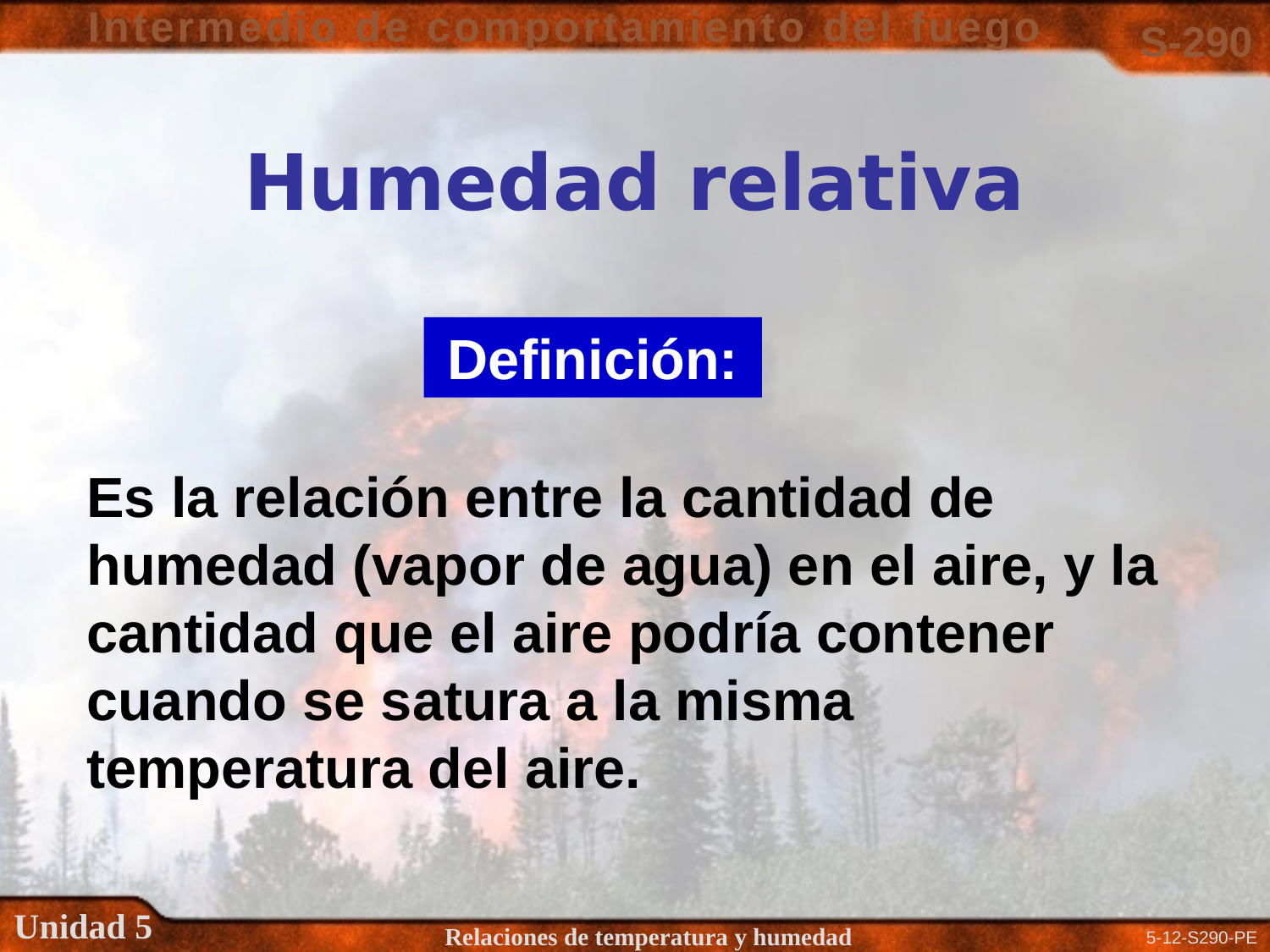

# Humedad relativa
Definición:
Es la relación entre la cantidad de humedad (vapor de agua) en el aire, y la cantidad que el aire podría contener cuando se satura a la misma temperatura del aire.